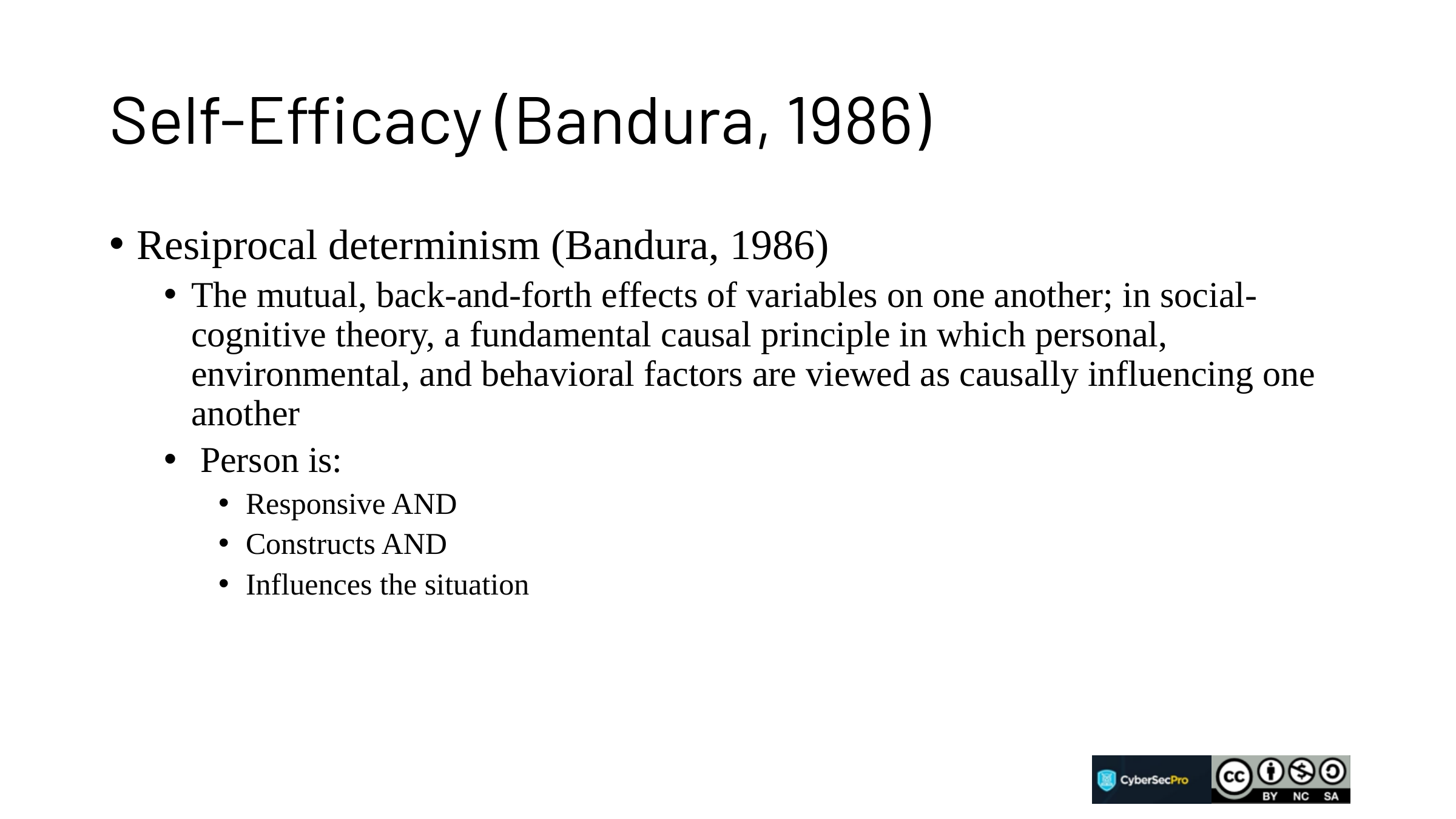

# Self-Efficacy (Bandura, 1986)
Resiprocal determinism (Bandura, 1986)
The mutual, back-and-forth effects of variables on one another; in social-cognitive theory, a fundamental causal principle in which personal, environmental, and behavioral factors are viewed as causally influencing one another
 Person is:
Responsive AND
Constructs AND
Influences the situation